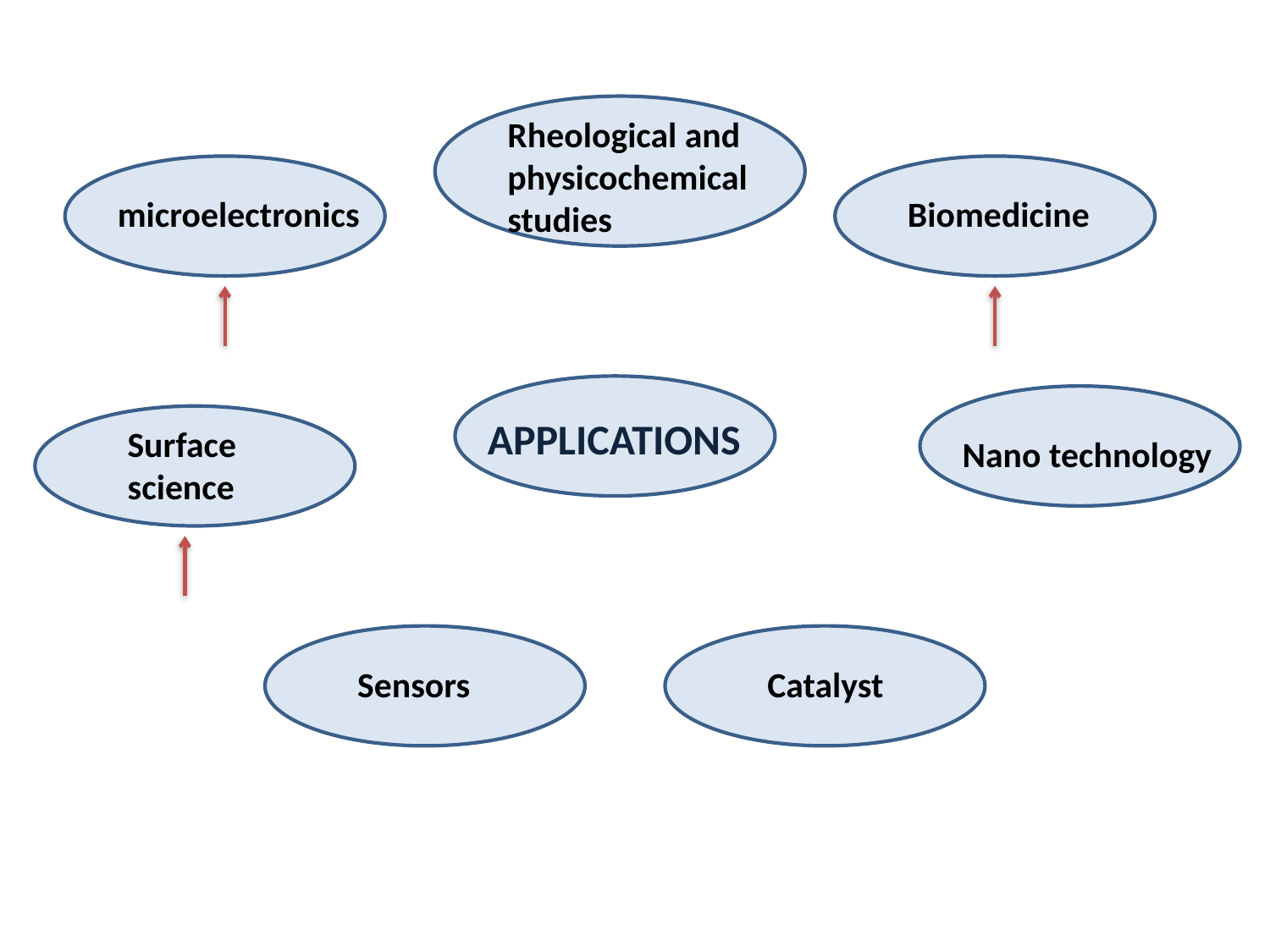

Rheological and physicochemical studies

microelectronics
Biomedicine

APPLICATIONS
Surface science
Nano technology

Catalyst
Sensors